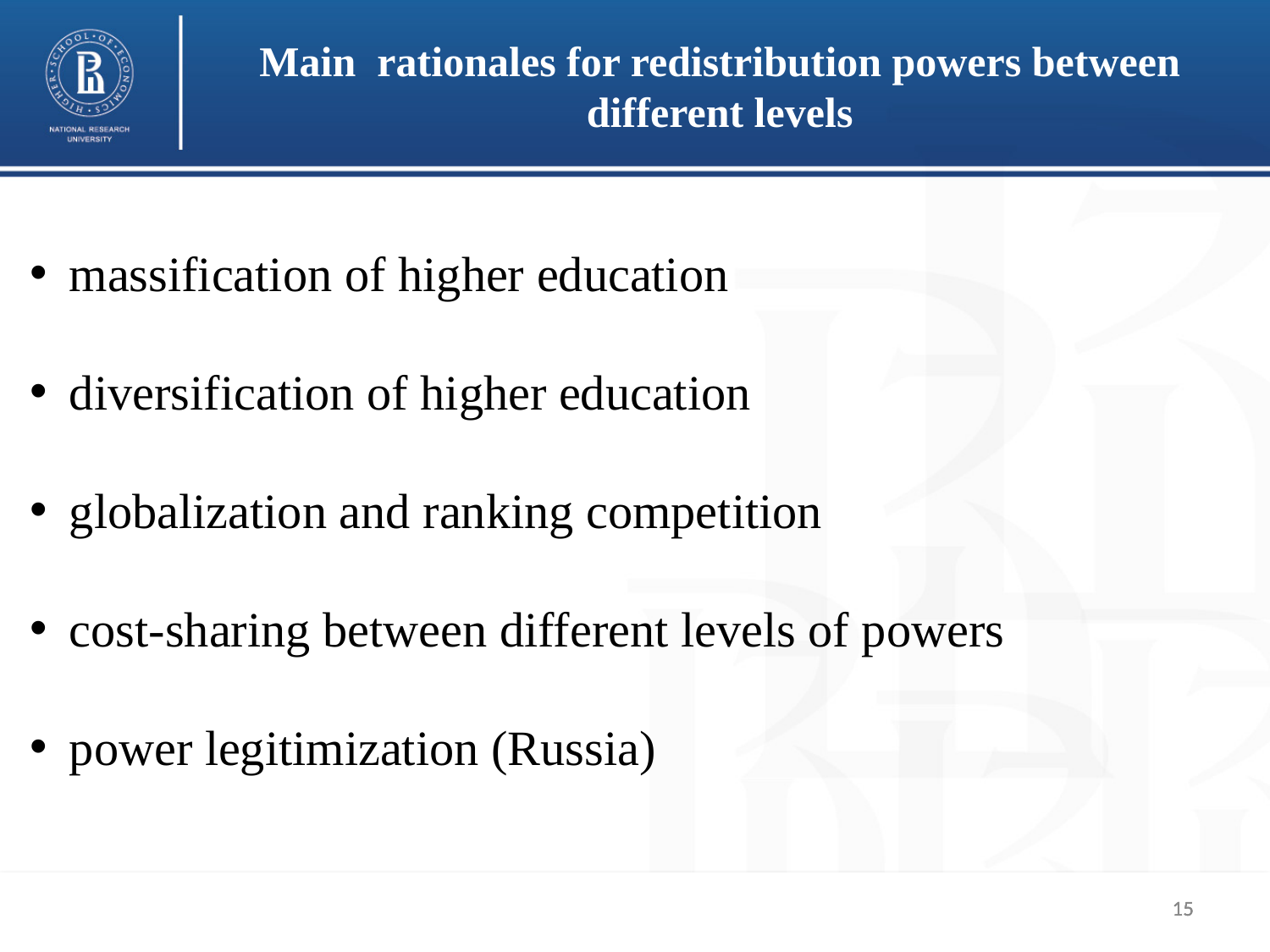

Main  rationales for redistribution powers between different levels
massification of higher education

diversification of higher education

globalization and ranking competition

cost-sharing between different levels of powers

power legitimization (Russia)

15
15
15